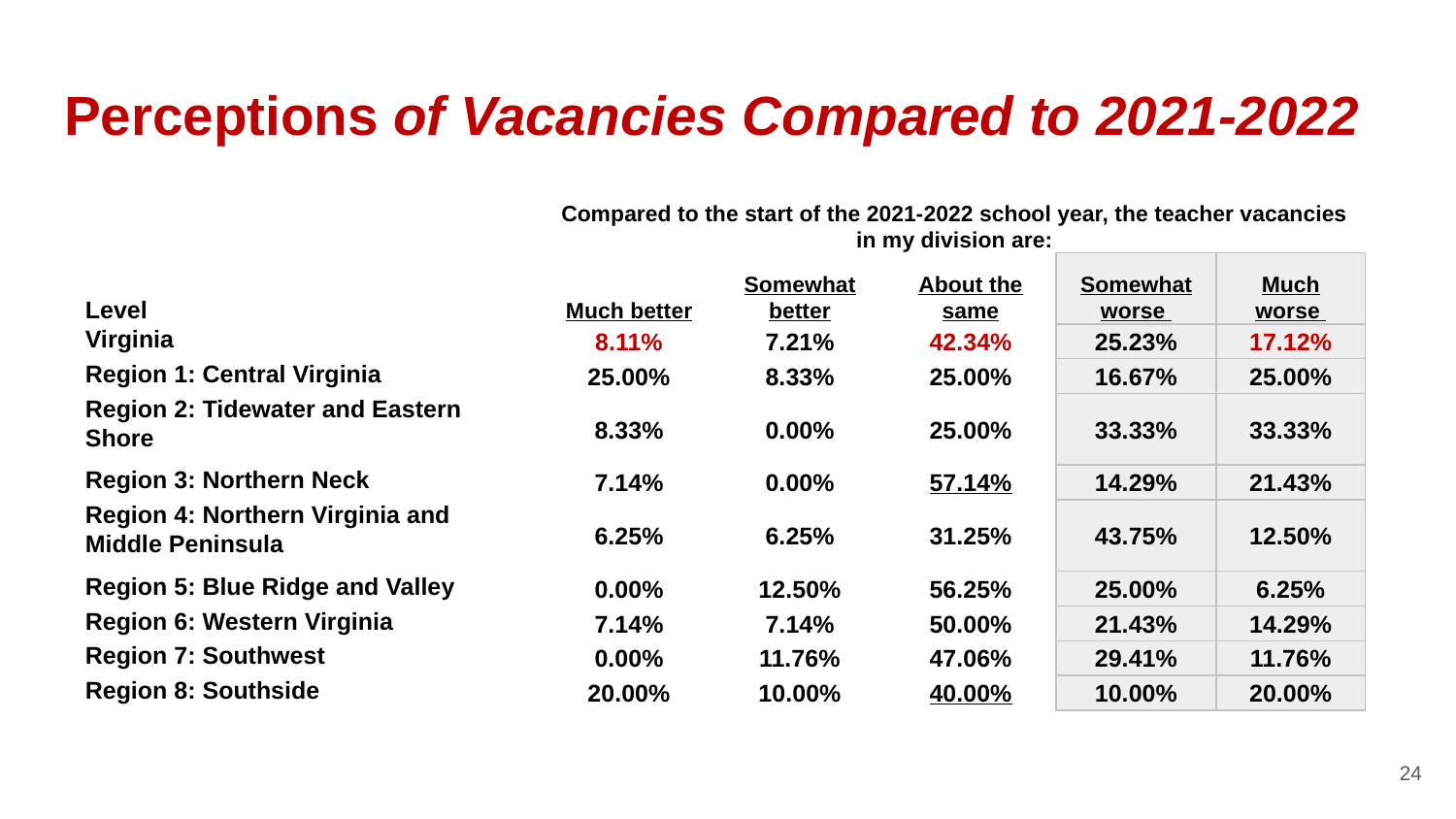

# Perceptions of Vacancies Compared to 2021-2022
| Level | Compared to the start of the 2021-2022 school year, the teacher vacancies in my division are: |  |  |  |  |
| --- | --- | --- | --- | --- | --- |
|  | Much better | Somewhat better | About the same | Somewhat worse | Much worse |
| Virginia | 8.11% | 7.21% | 42.34% | 25.23% | 17.12% |
| Region 1: Central Virginia | 25.00% | 8.33% | 25.00% | 16.67% | 25.00% |
| Region 2: Tidewater and Eastern Shore | 8.33% | 0.00% | 25.00% | 33.33% | 33.33% |
| Region 3: Northern Neck | 7.14% | 0.00% | 57.14% | 14.29% | 21.43% |
| Region 4: Northern Virginia and Middle Peninsula | 6.25% | 6.25% | 31.25% | 43.75% | 12.50% |
| Region 5: Blue Ridge and Valley | 0.00% | 12.50% | 56.25% | 25.00% | 6.25% |
| Region 6: Western Virginia | 7.14% | 7.14% | 50.00% | 21.43% | 14.29% |
| Region 7: Southwest | 0.00% | 11.76% | 47.06% | 29.41% | 11.76% |
| Region 8: Southside | 20.00% | 10.00% | 40.00% | 10.00% | 20.00% |
24